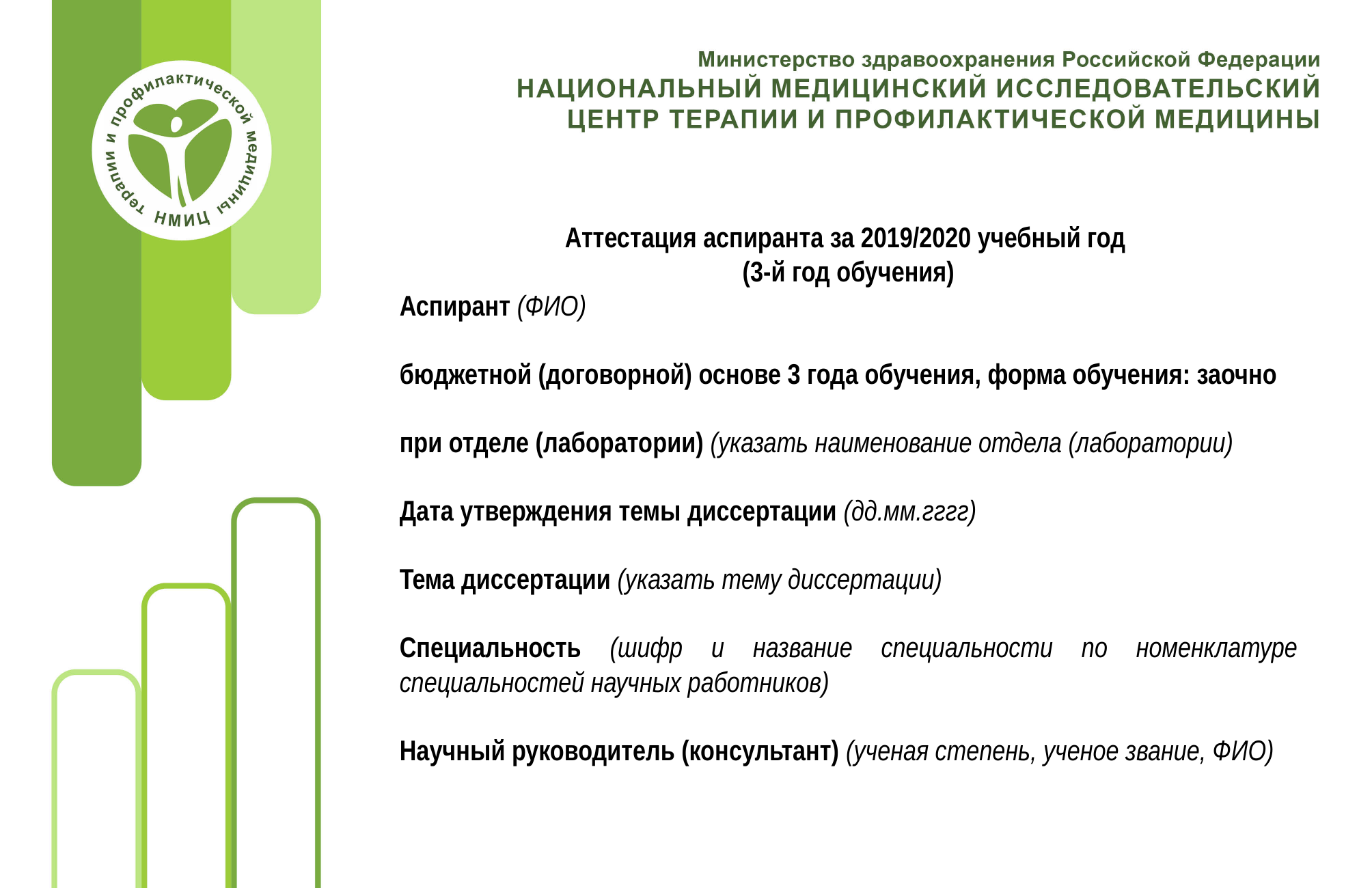

Аттестация аспиранта за 2019/2020 учебный год
(3-й год обучения)
Аспирант (ФИО)

бюджетной (договорной) основе 3 года обучения, форма обучения: заочно

при отделе (лаборатории) (указать наименование отдела (лаборатории)

Дата утверждения темы диссертации (дд.мм.гггг)

Тема диссертации (указать тему диссертации)

Специальность (шифр и название специальности по номенклатуре специальностей научных работников)

Научный руководитель (консультант) (ученая степень, ученое звание, ФИО)